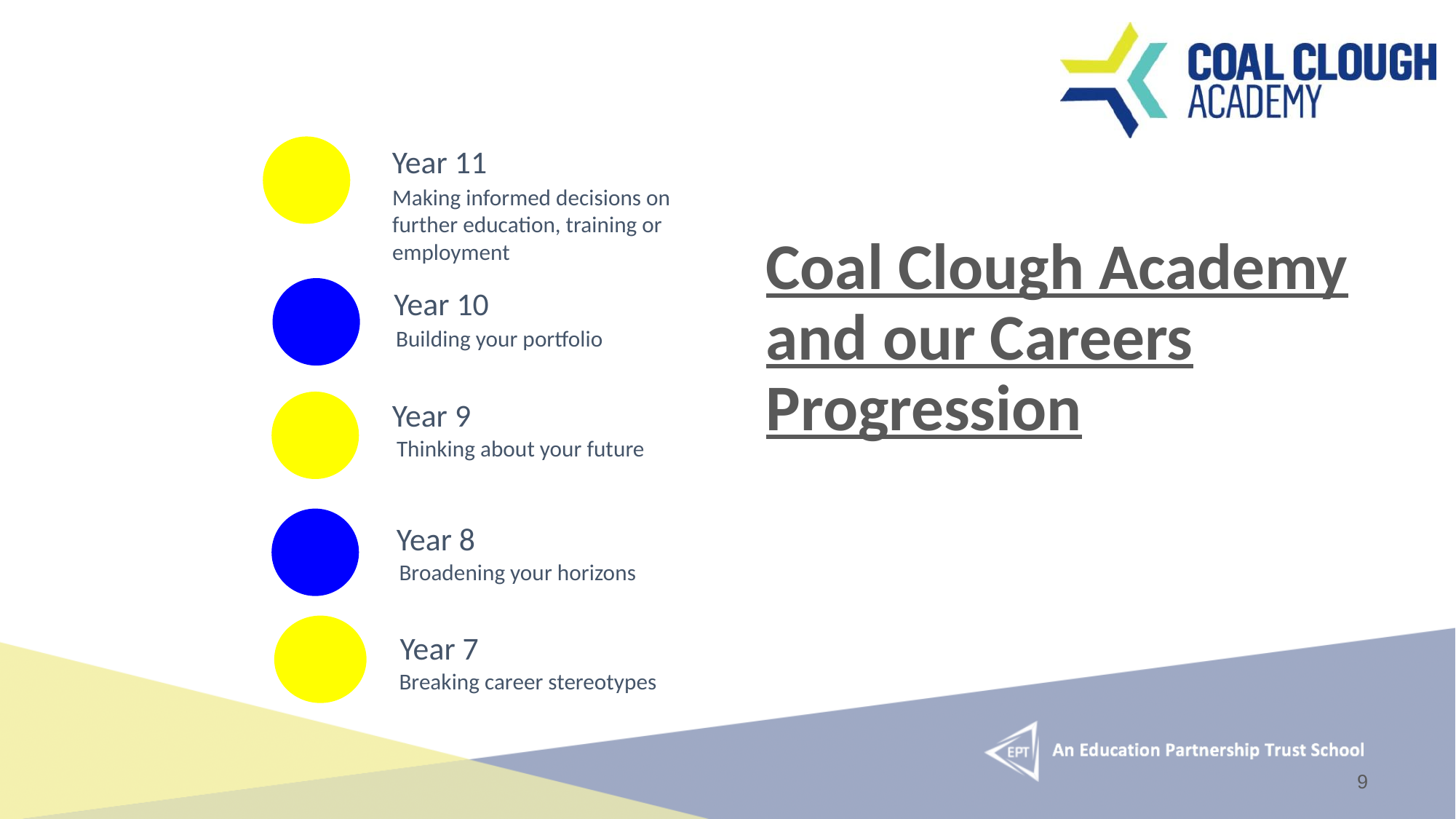

Year 11
Making informed decisions on further education, training or employment
Coal Clough Academy and our Careers Progression

Year 10
Building your portfolio
Year 9
Thinking about your future

Year 8
Broadening your horizons

Year 7
Breaking career stereotypes
9